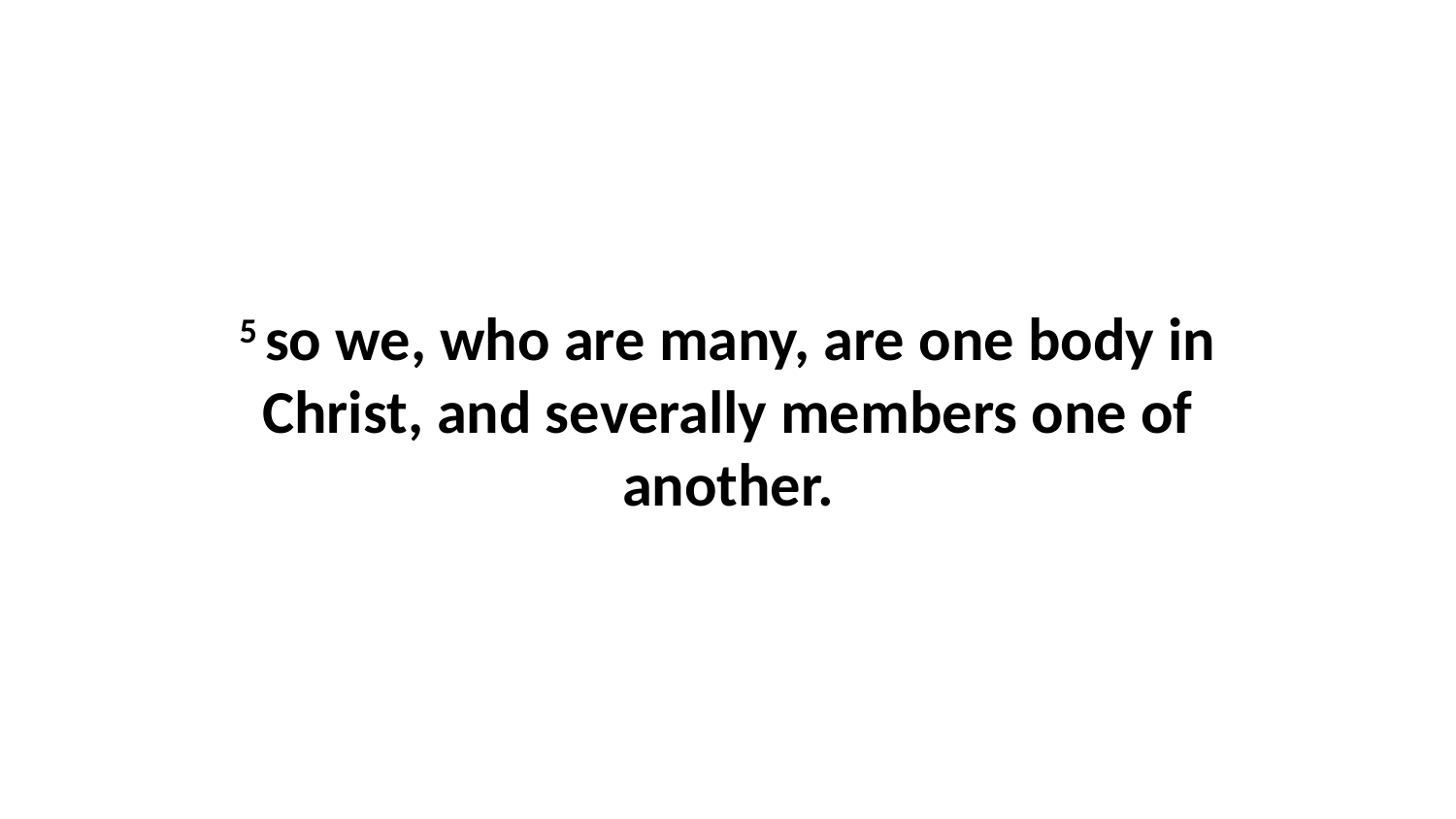

5 so we, who are many, are one body in Christ, and severally members one of another.